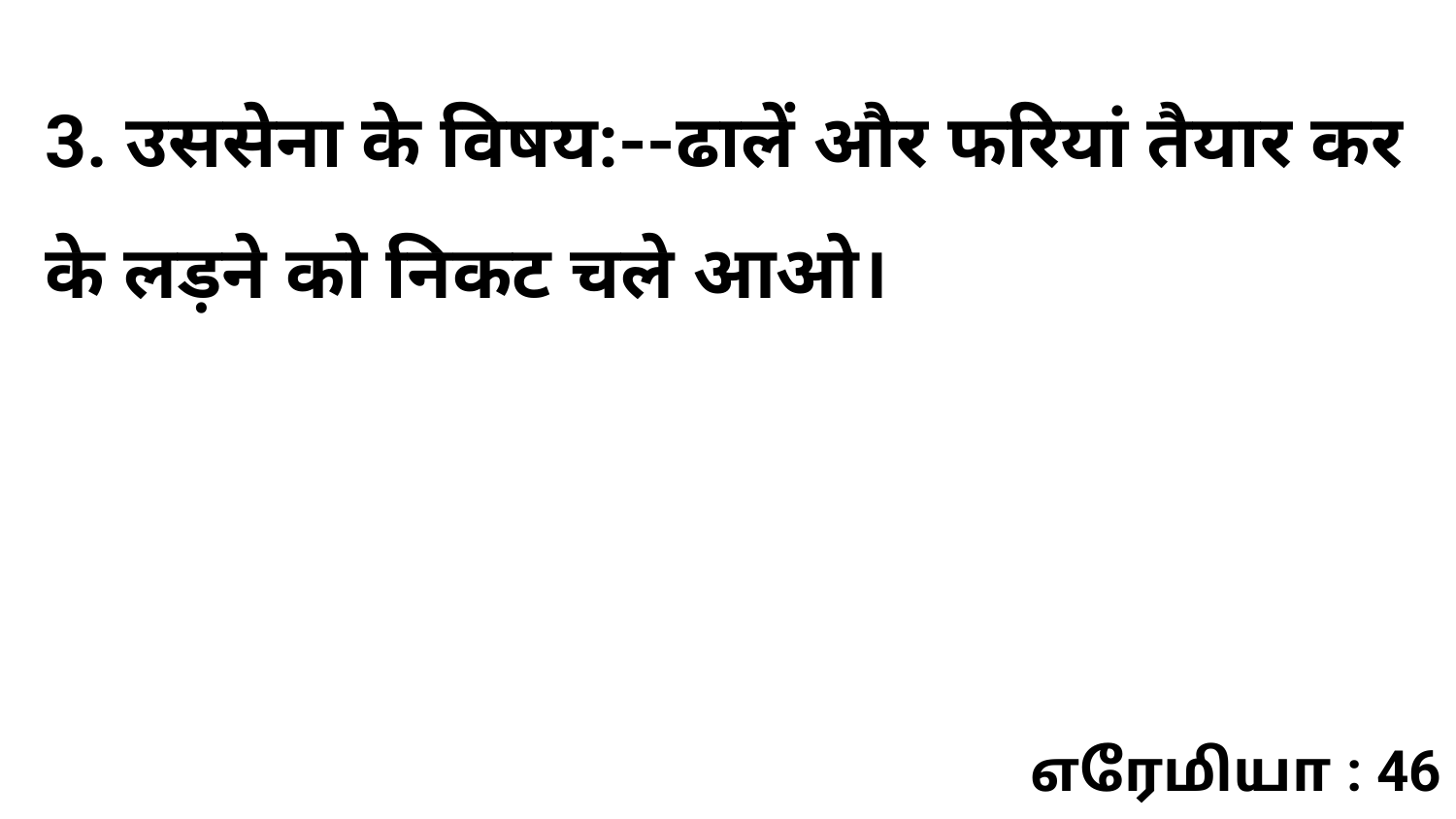

3. उससेना के विषय:--ढालें और फरियां तैयार कर के लड़ने को निकट चले आओ।
எரேமியா : 46